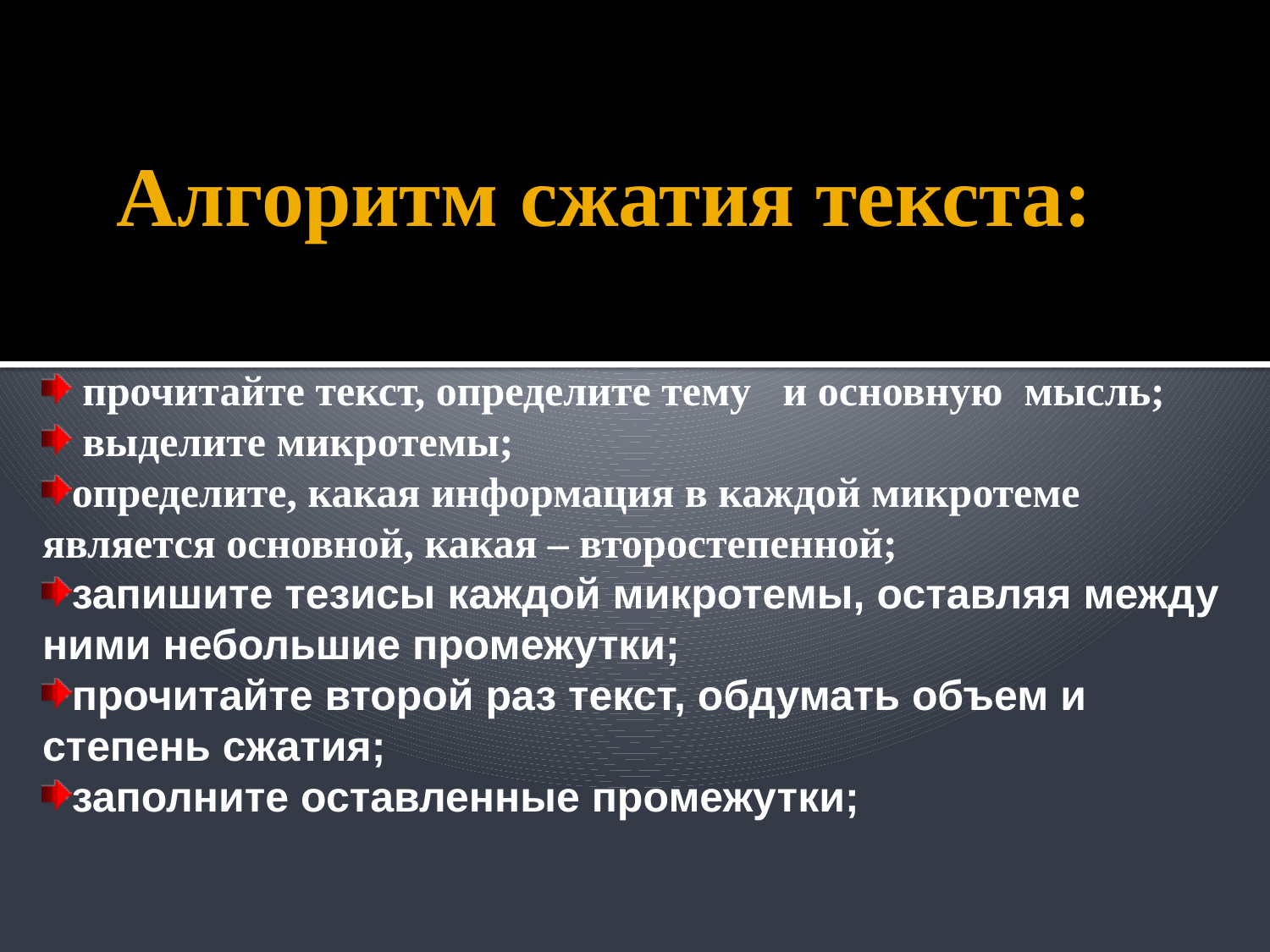

# Алгоритм сжатия текста:
 прочитайте текст, определите тему   и основную  мысль;
 выделите микротемы;
определите, какая информация в каждой микротеме является основной, какая – второстепенной;
запишите тезисы каждой микротемы, оставляя между ними небольшие промежутки;
прочитайте второй раз текст, обдумать объем и степень сжатия;
заполните оставленные промежутки;

;